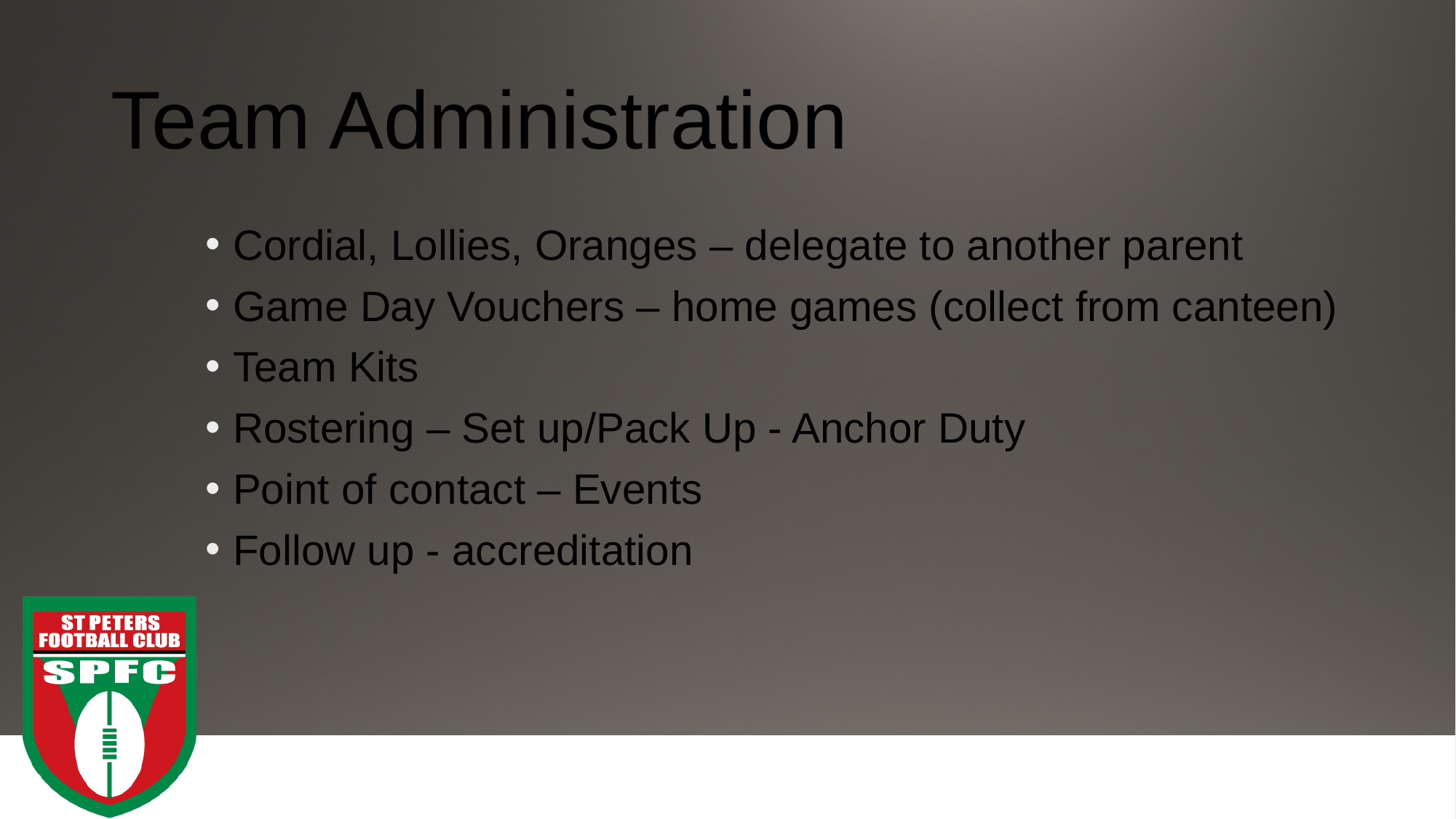

# Team Administration
Cordial, Lollies, Oranges – delegate to another parent
Game Day Vouchers – home games (collect from canteen)
Team Kits
Rostering – Set up/Pack Up - Anchor Duty
Point of contact – Events
Follow up - accreditation